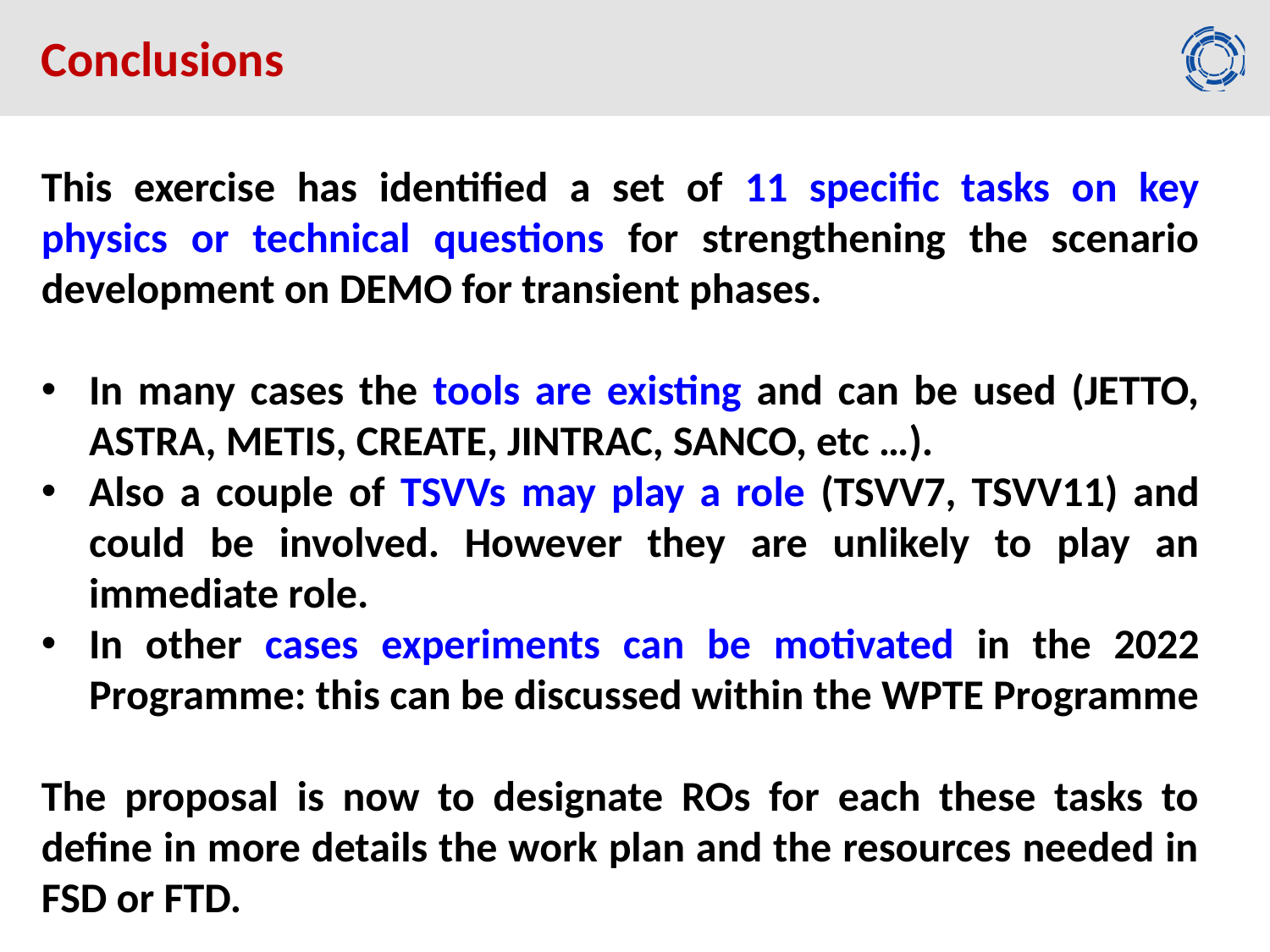

Conclusions
This exercise has identified a set of 11 specific tasks on key physics or technical questions for strengthening the scenario development on DEMO for transient phases.

In many cases the tools are existing and can be used (JETTO, ASTRA, METIS, CREATE, JINTRAC, SANCO, etc …).
Also a couple of TSVVs may play a role (TSVV7, TSVV11) and could be involved. However they are unlikely to play an immediate role.
In other cases experiments can be motivated in the 2022 Programme: this can be discussed within the WPTE Programme

The proposal is now to designate ROs for each these tasks to define in more details the work plan and the resources needed in FSD or FTD.